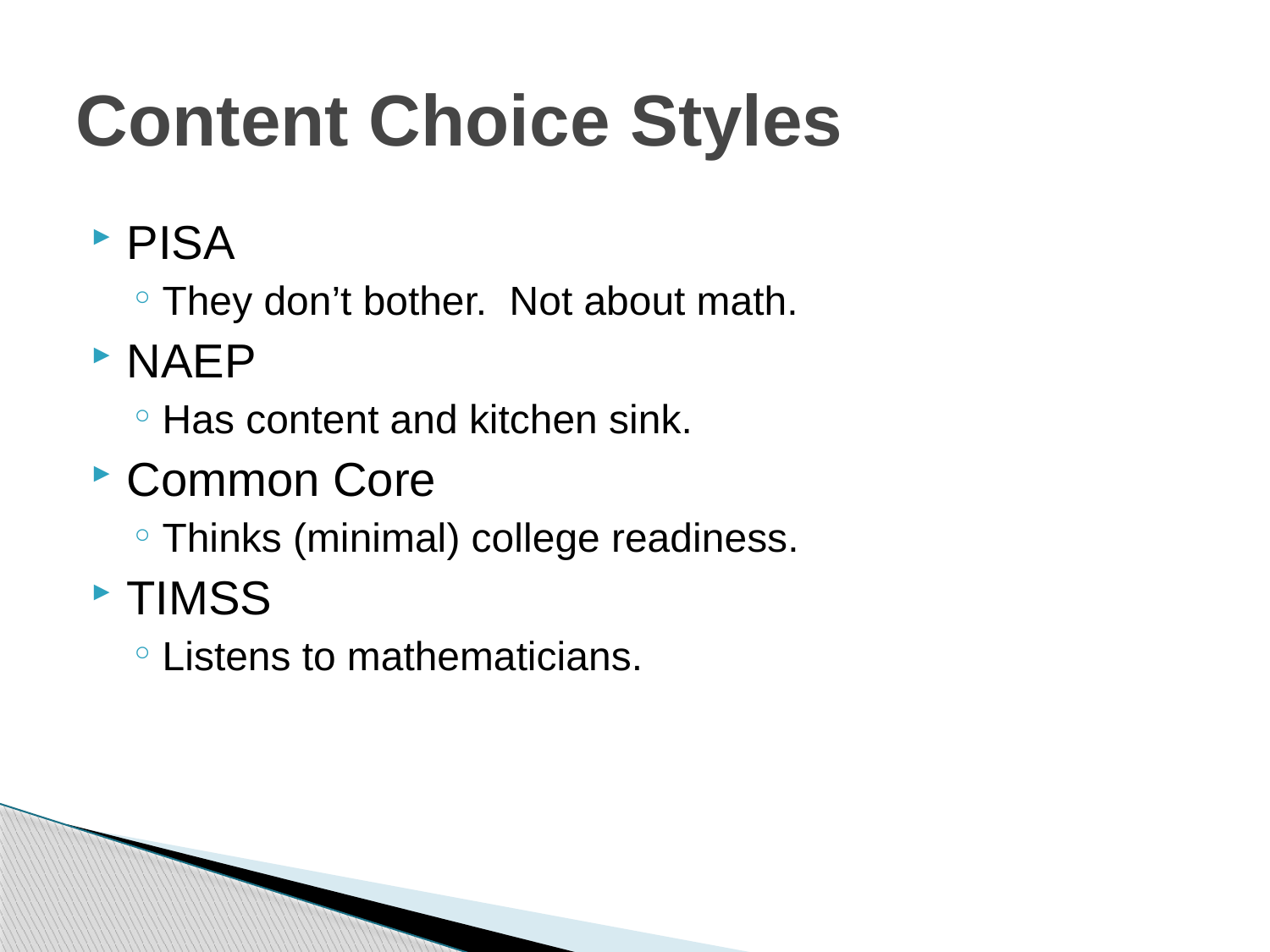

# Content Choice Styles
PISA
They don’t bother.  Not about math.
NAEP
Has content and kitchen sink.
Common Core
Thinks (minimal) college readiness.
TIMSS
Listens to mathematicians.